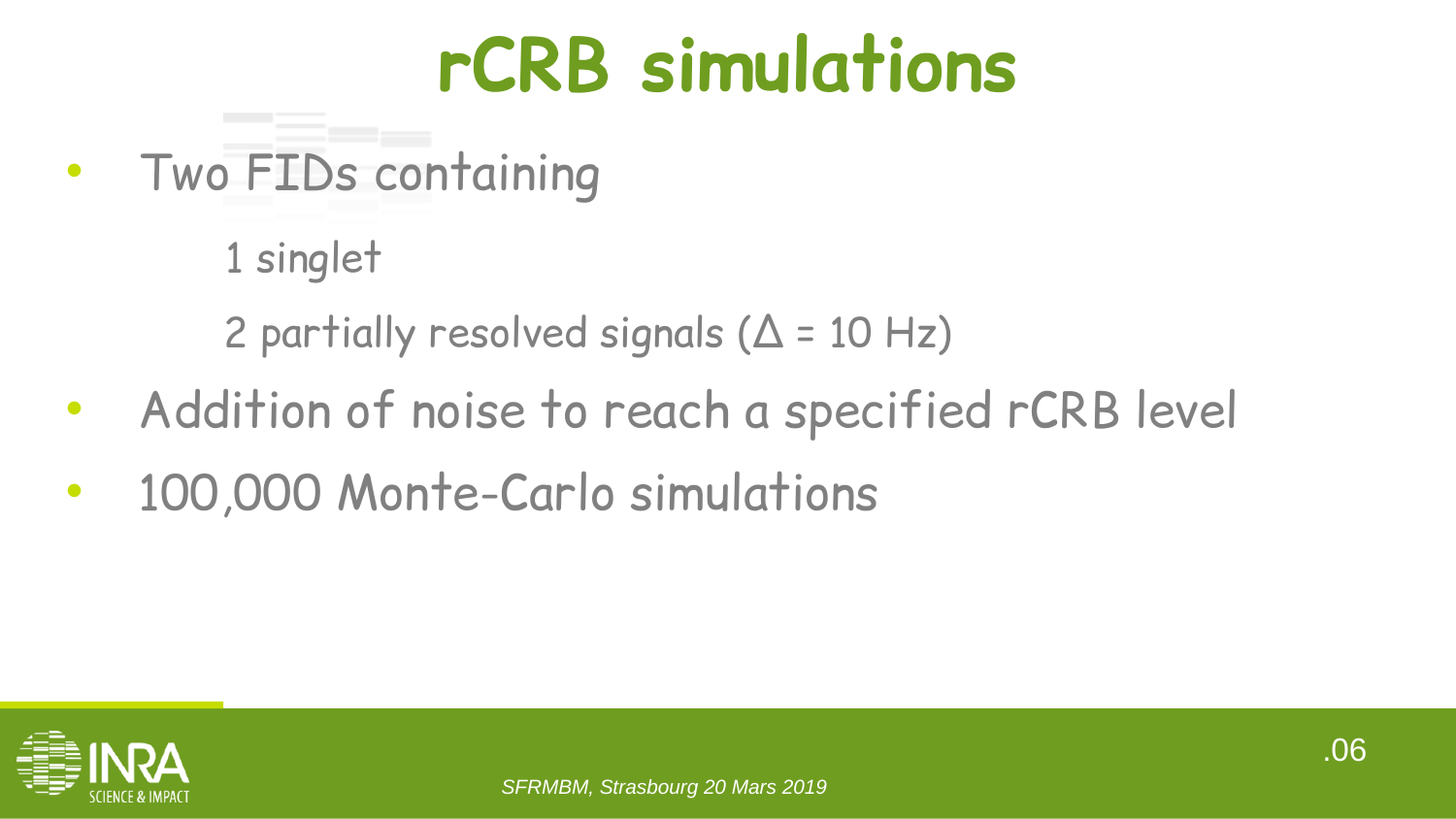

rCRB simulations
Two FIDs containing
 1 singlet
 2 partially resolved signals (Δ = 10 Hz)
Addition of noise to reach a specified rCRB level
100,000 Monte-Carlo simulations